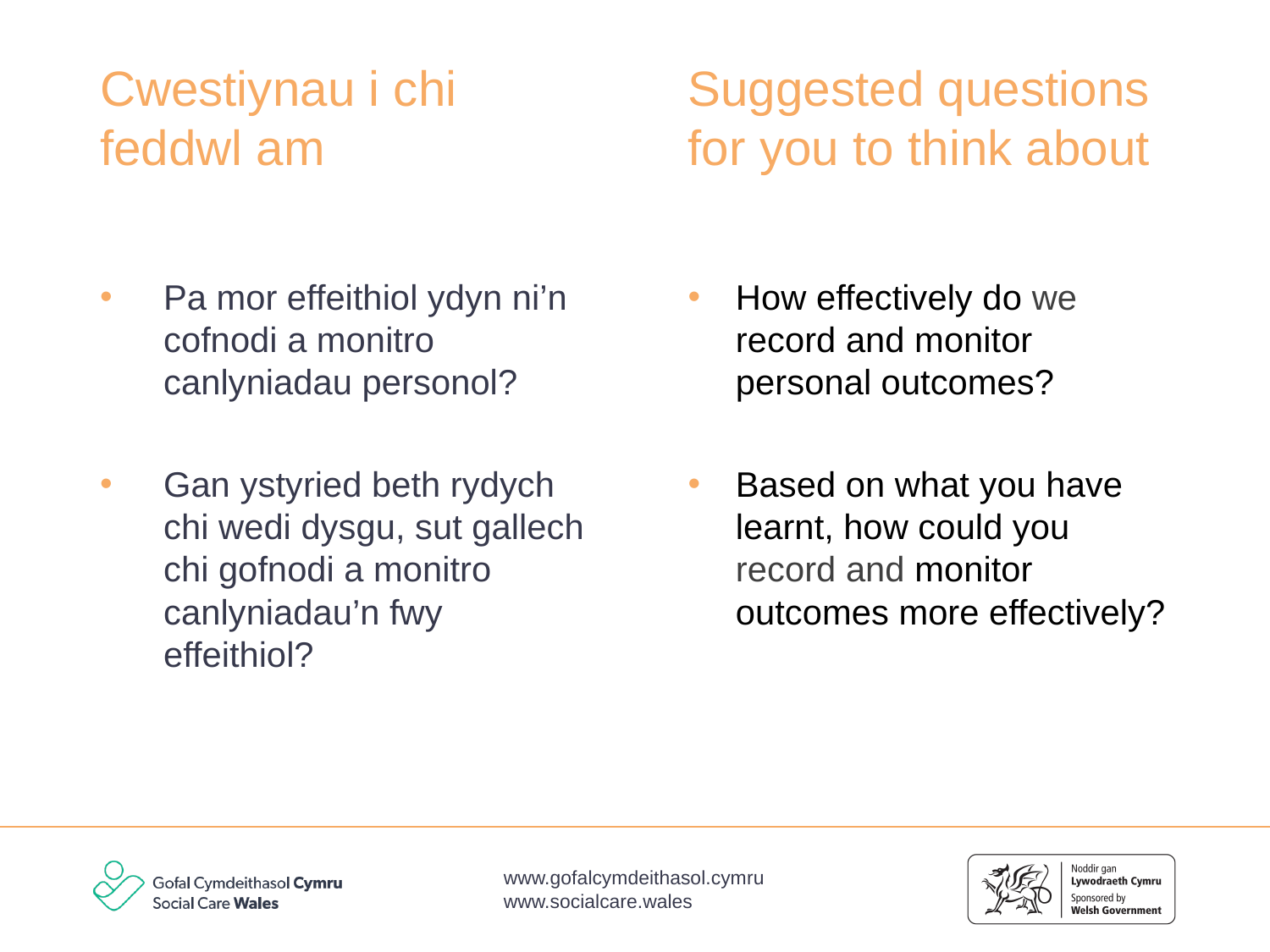

Suggested questions for you to think about
# Cwestiynau i chi feddwl am
Pa mor effeithiol ydyn ni’n cofnodi a monitro canlyniadau personol?
Gan ystyried beth rydych chi wedi dysgu, sut gallech chi gofnodi a monitro canlyniadau’n fwy effeithiol?
How effectively do we record and monitor personal outcomes?
Based on what you have learnt, how could you record and monitor outcomes more effectively?